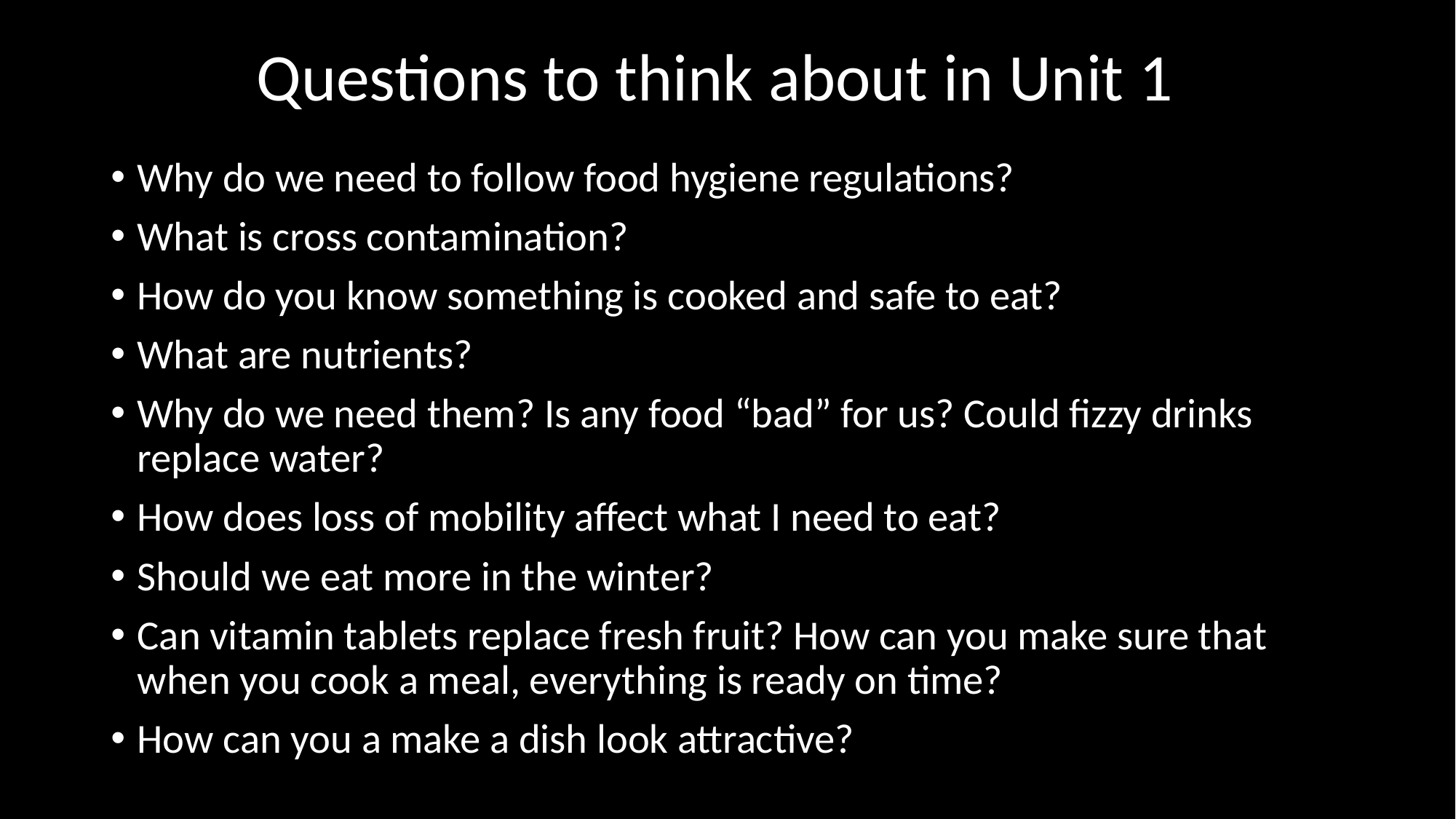

# Questions to think about in Unit 1
Why do we need to follow food hygiene regulations?
What is cross contamination?
How do you know something is cooked and safe to eat?
What are nutrients?
Why do we need them? Is any food “bad” for us? Could fizzy drinks replace water?
How does loss of mobility affect what I need to eat?
Should we eat more in the winter?
Can vitamin tablets replace fresh fruit? How can you make sure that when you cook a meal, everything is ready on time?
How can you a make a dish look attractive?